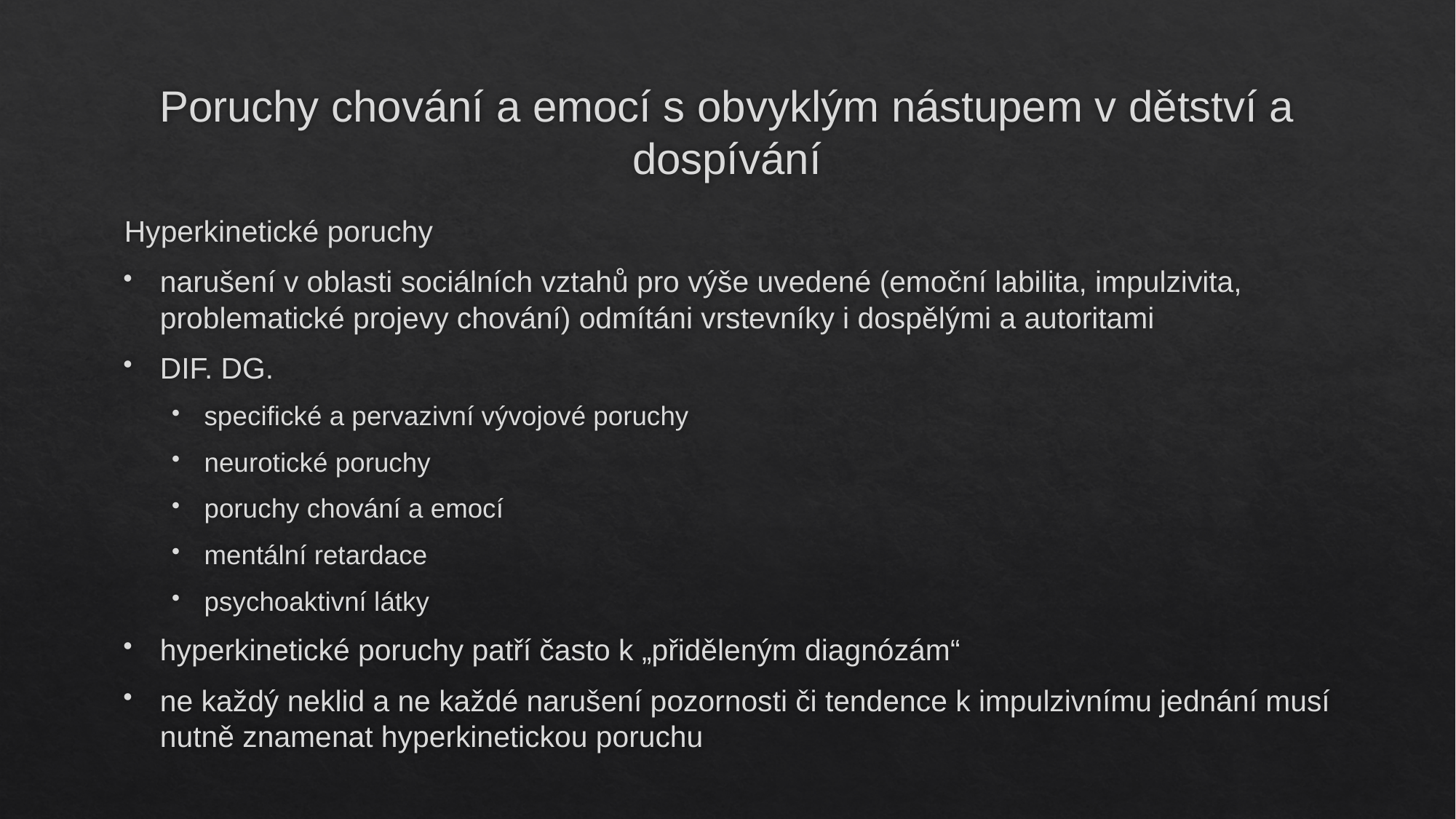

# Poruchy chování a emocí s obvyklým nástupem v dětství a dospívání
Hyperkinetické poruchy
narušení v oblasti sociálních vztahů pro výše uvedené (emoční labilita, impulzivita, problematické projevy chování) odmítáni vrstevníky i dospělými a autoritami
DIF. DG.
specifické a pervazivní vývojové poruchy
neurotické poruchy
poruchy chování a emocí
mentální retardace
psychoaktivní látky
hyperkinetické poruchy patří často k „přiděleným diagnózám“
ne každý neklid a ne každé narušení pozornosti či tendence k impulzivnímu jednání musí nutně znamenat hyperkinetickou poruchu